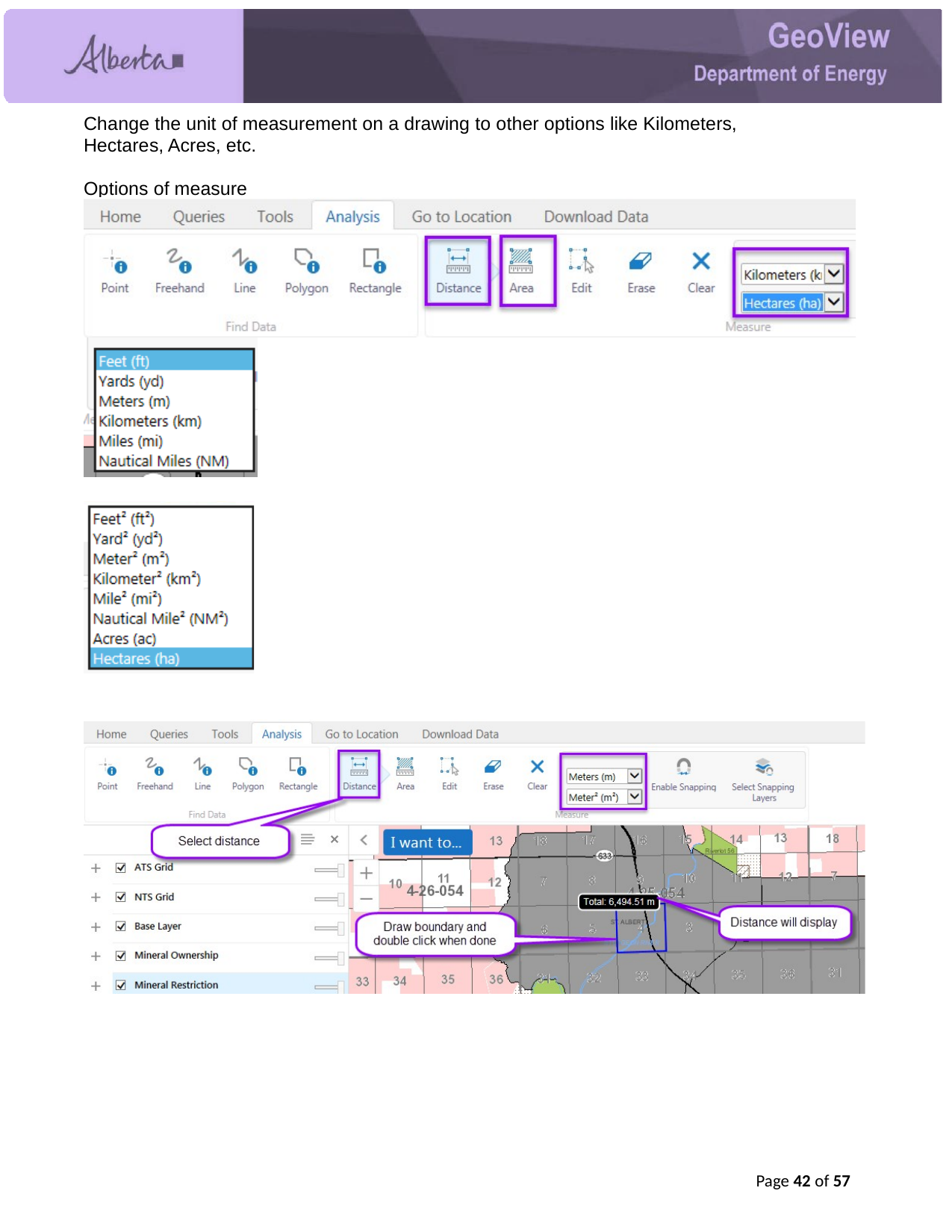

Change the unit of measurement on a drawing to other options like Kilometers, Hectares, Acres, etc.

Options of measure

Page 42 of 57